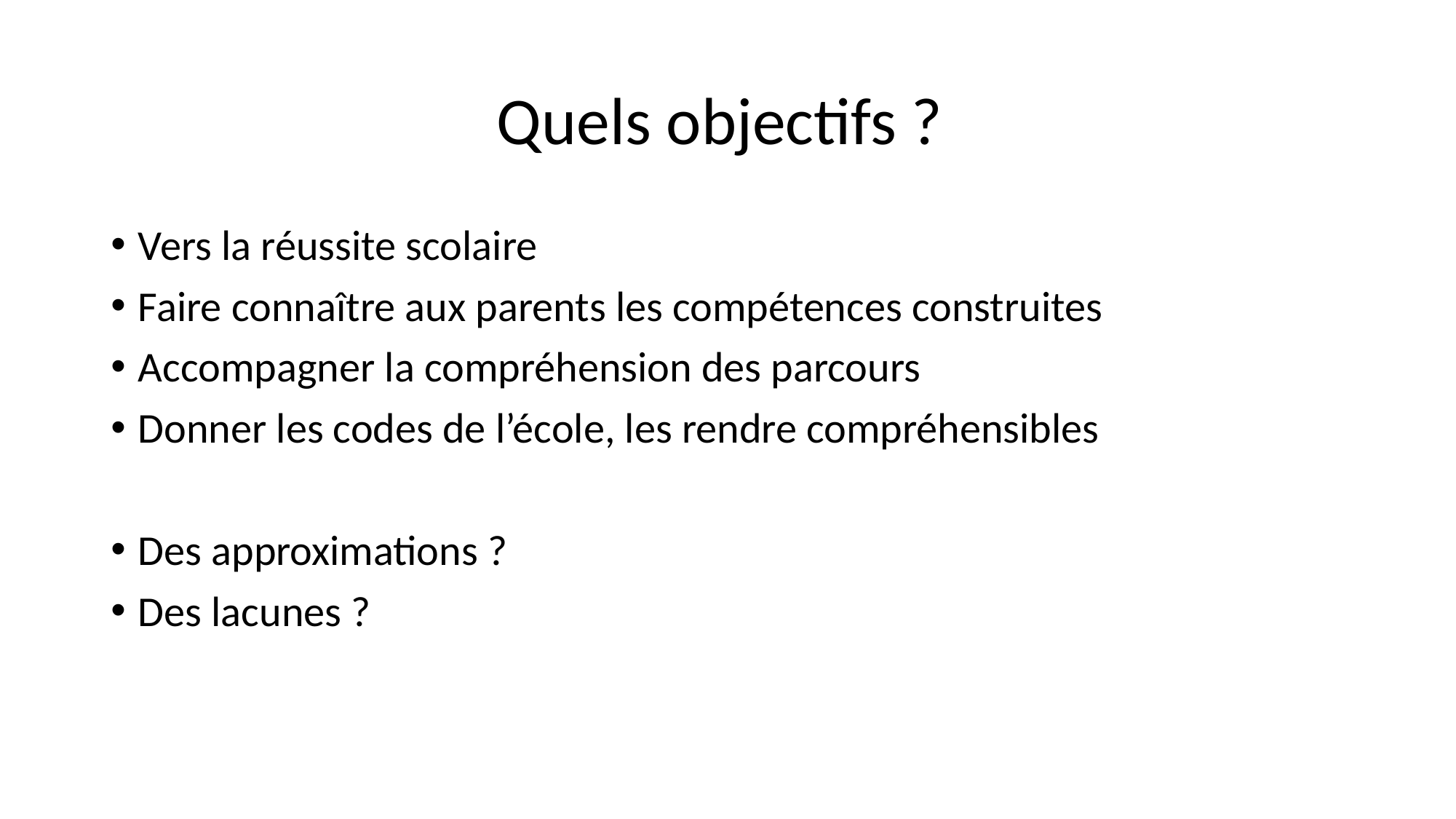

# Quels objectifs ?
Vers la réussite scolaire
Faire connaître aux parents les compétences construites
Accompagner la compréhension des parcours
Donner les codes de l’école, les rendre compréhensibles

Des approximations ?
Des lacunes ?